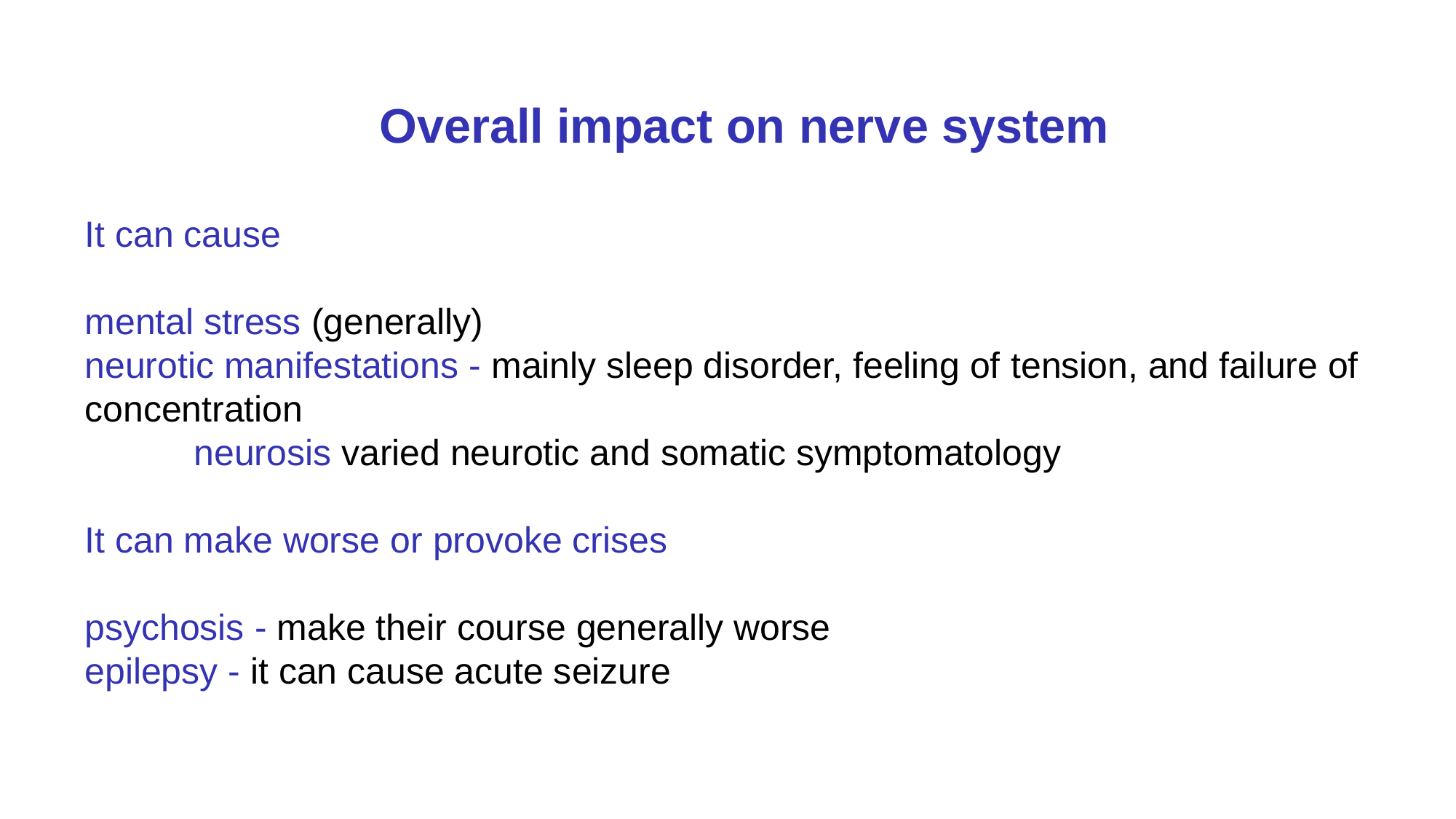

Overall impact on nerve system

It can cause

mental stress (generally)
neurotic manifestations - mainly sleep disorder, feeling of tension, and failure of concentration
	neurosis varied neurotic and somatic symptomatology

It can make worse or provoke crises

psychosis - make their course generally worse
epilepsy - it can cause acute seizure